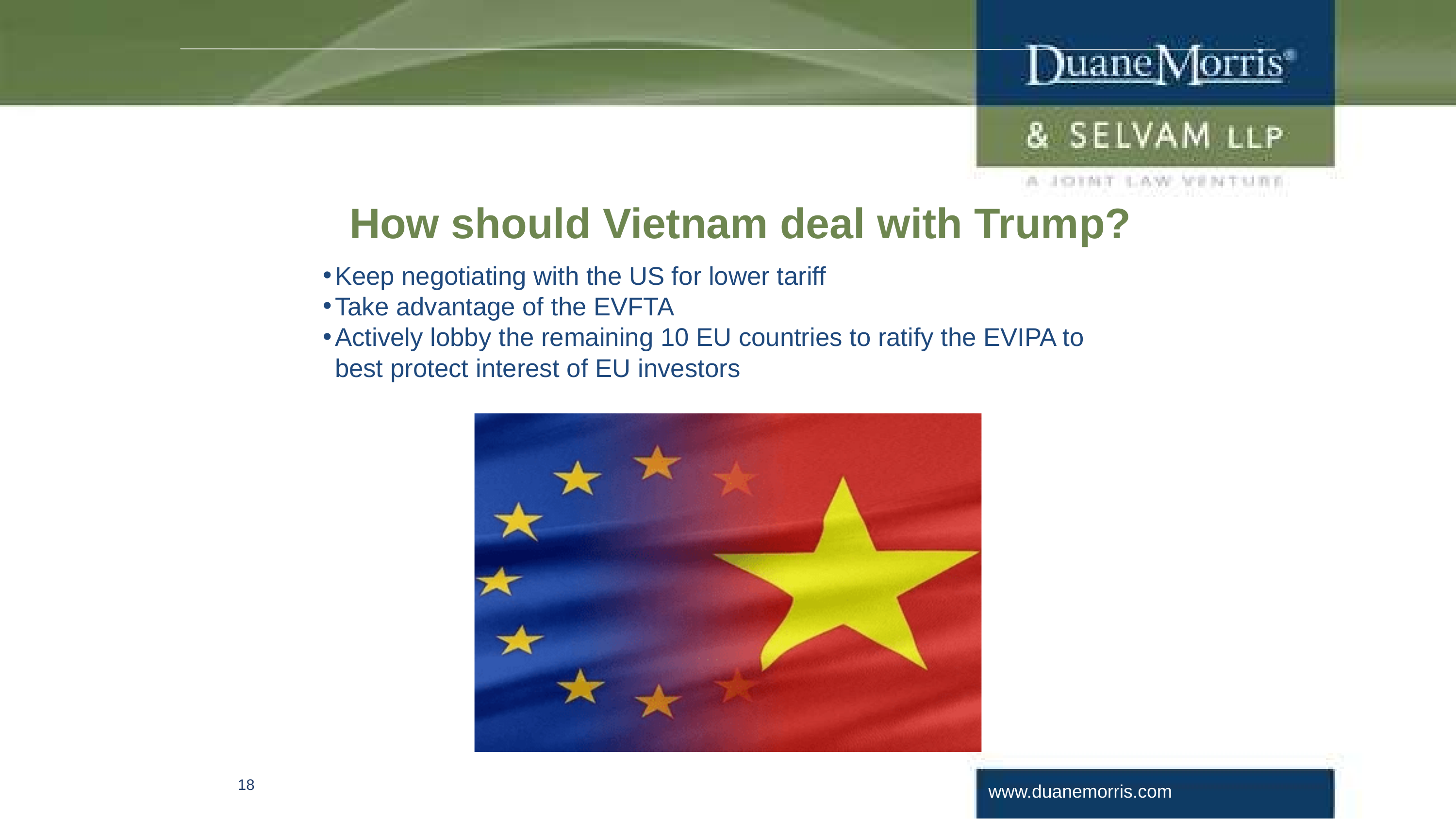

How should Vietnam deal with Trump?

Keep negotiating with the US for lower tariff
Take advantage of the EVFTA
Actively lobby the remaining 10 EU countries to ratify the EVIPA to best protect interest of EU investors

18

www.duanemorris.com